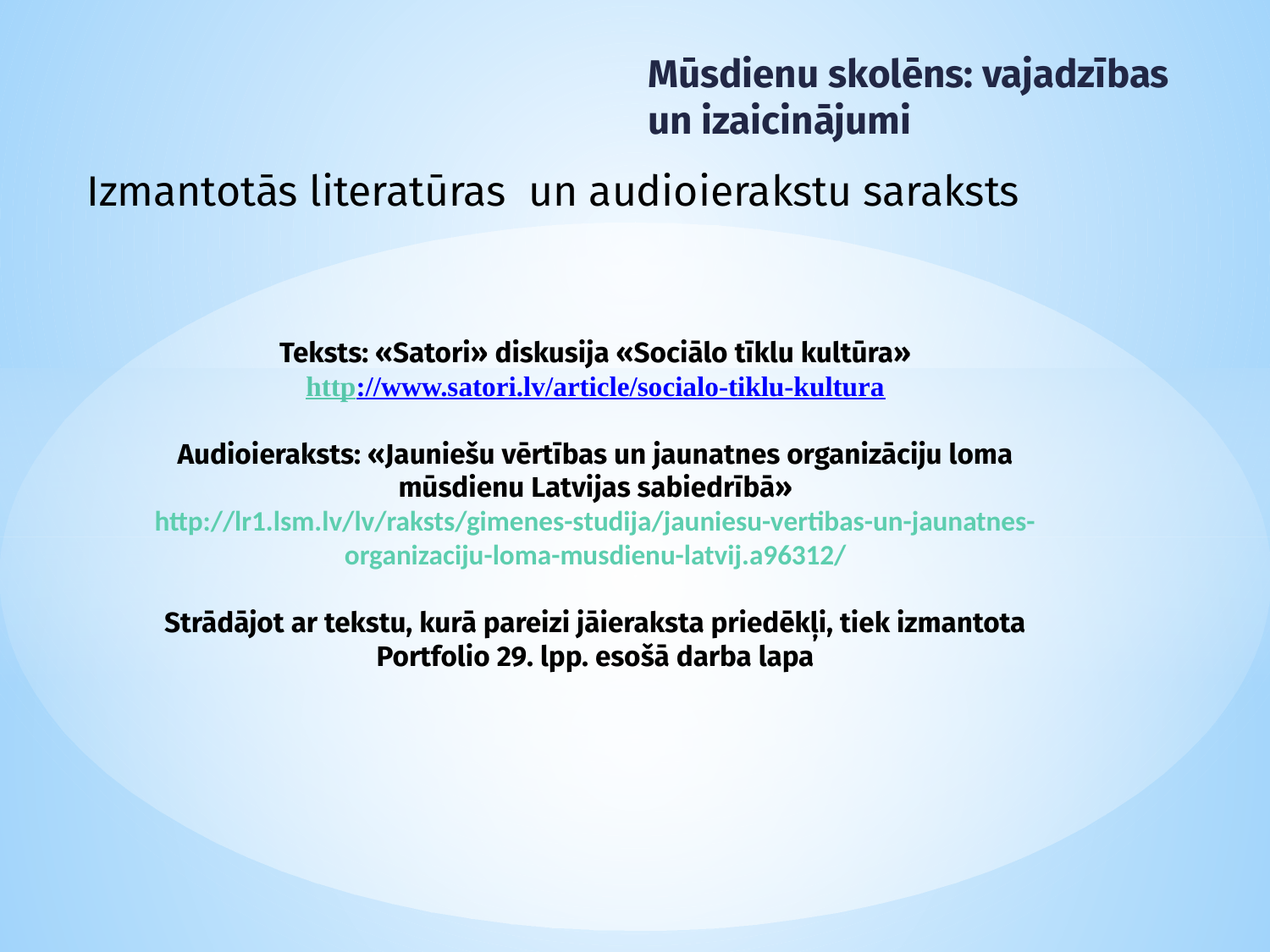

Mūsdienu skolēns: vajadzības un izaicinājumi
Izmantotās literatūras  un audioierakstu saraksts
# Teksts: «Satori» diskusija «Sociālo tīklu kultūra» http://www.satori.lv/article/socialo-tiklu-kultura Audioieraksts: «Jauniešu vērtības un jaunatnes organizāciju loma mūsdienu Latvijas sabiedrībā» http://lr1.lsm.lv/lv/raksts/gimenes-studija/jauniesu-vertibas-un-jaunatnes-organizaciju-loma-musdienu-latvij.a96312/ Strādājot ar tekstu, kurā pareizi jāieraksta priedēkļi, tiek izmantota Portfolio 29. lpp. esošā darba lapa